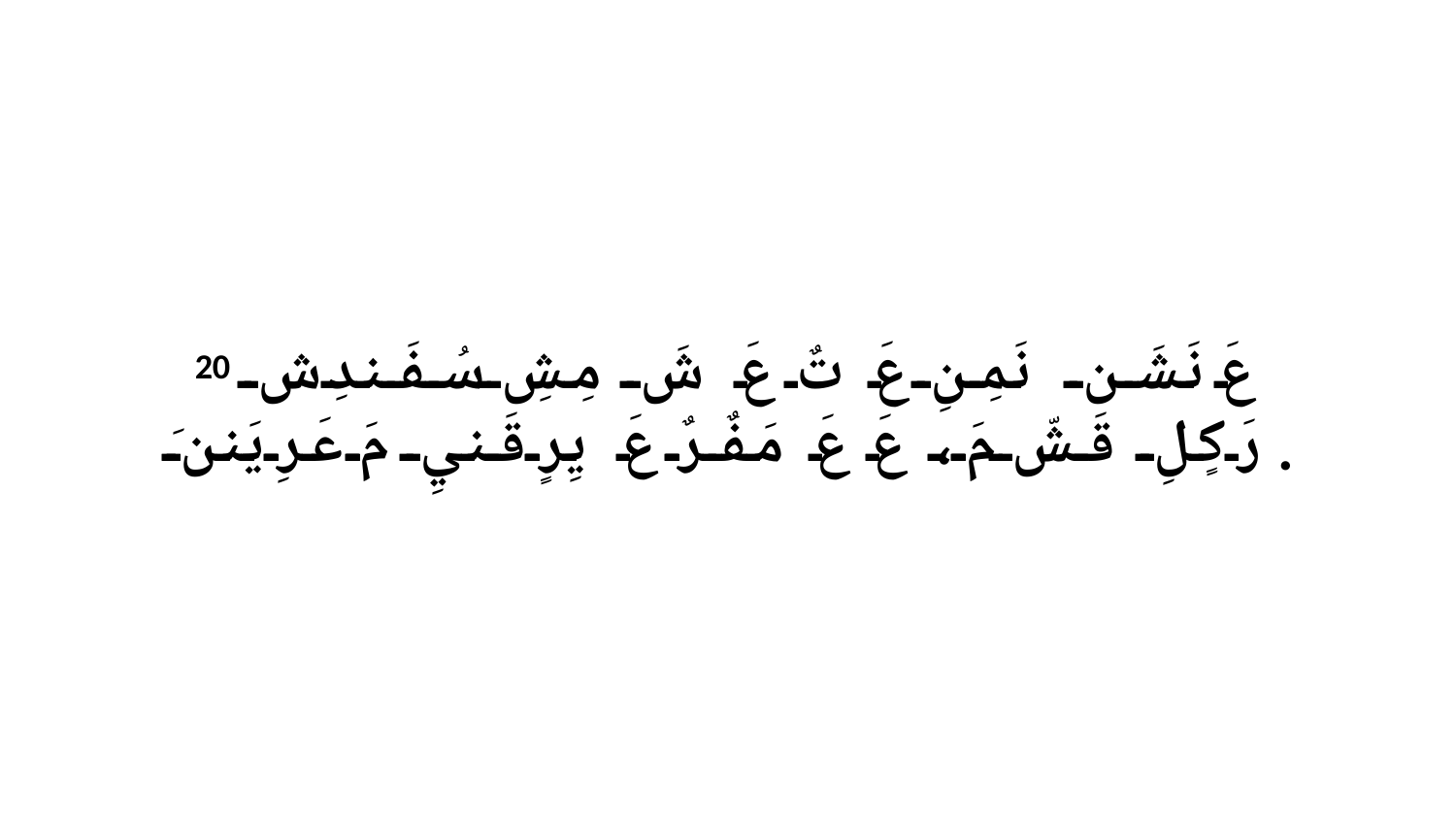

20 عَ نَشَن نَمِنِ عَ تٌ عَ شَ مِشِ سُفَندِشِ رَكٍلِ قَشّ مَ، عَ عَ مَفٌرٌ عَ يِرٍقَنيِ مَ عَرِيَننَ.